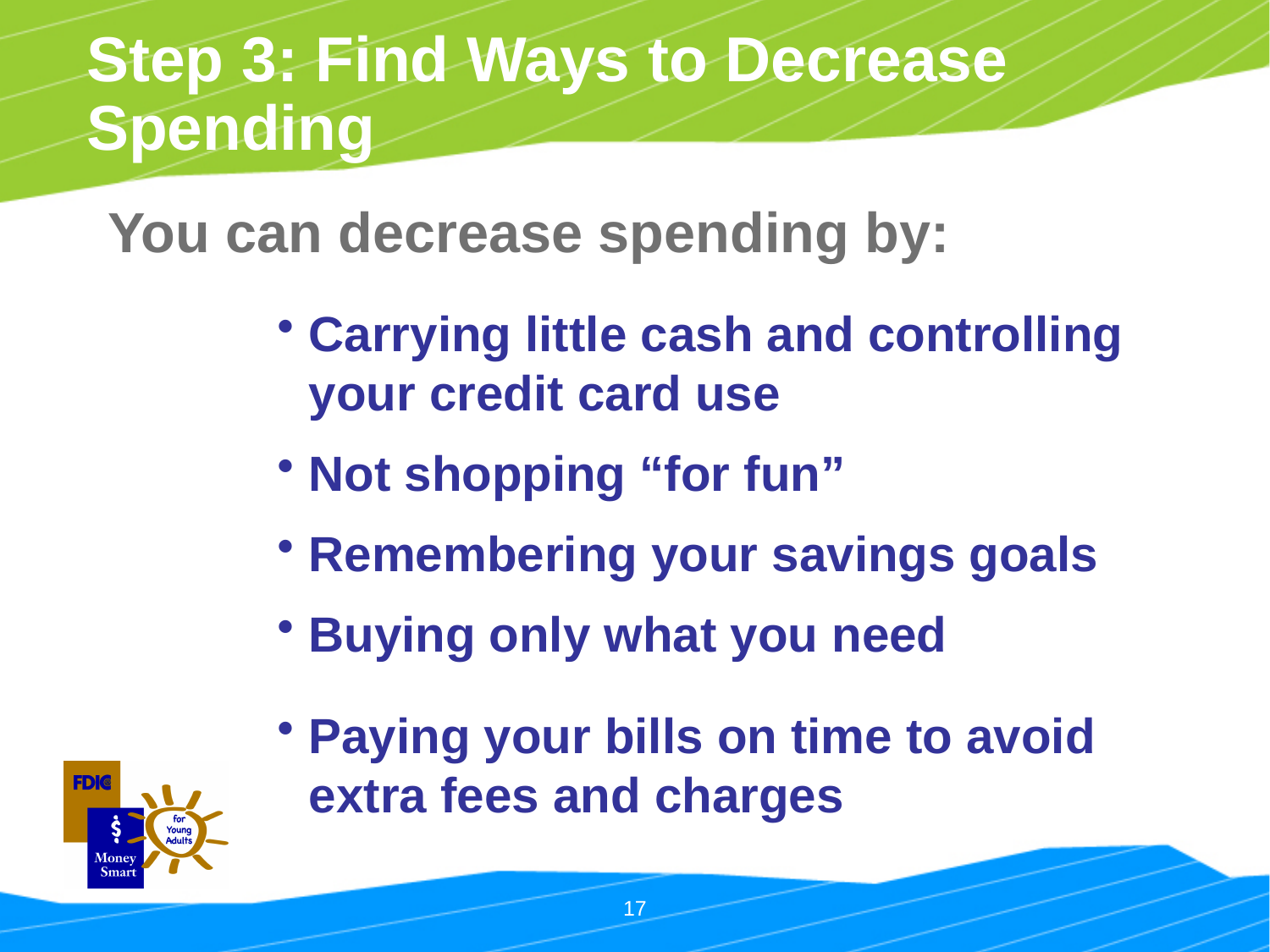

Step 3: Find Ways to Decrease Spending
You can decrease spending by:
Carrying little cash and controlling your credit card use

Not shopping “for fun”

Remembering your savings goals

Buying only what you need

Paying your bills on time to avoid extra fees and charges